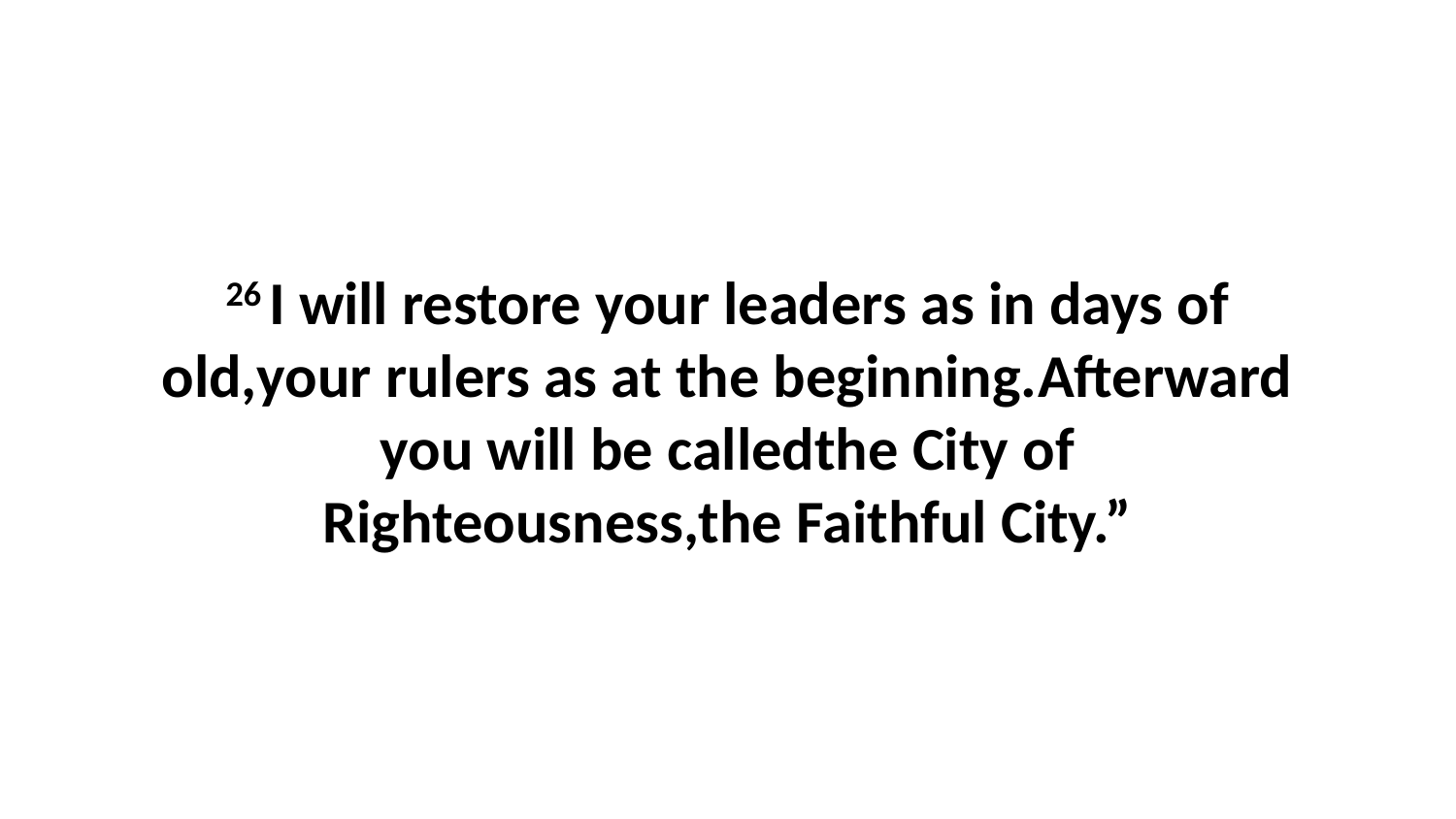

26 I will restore your leaders as in days of old,your rulers as at the beginning.Afterward you will be calledthe City of Righteousness,the Faithful City.”